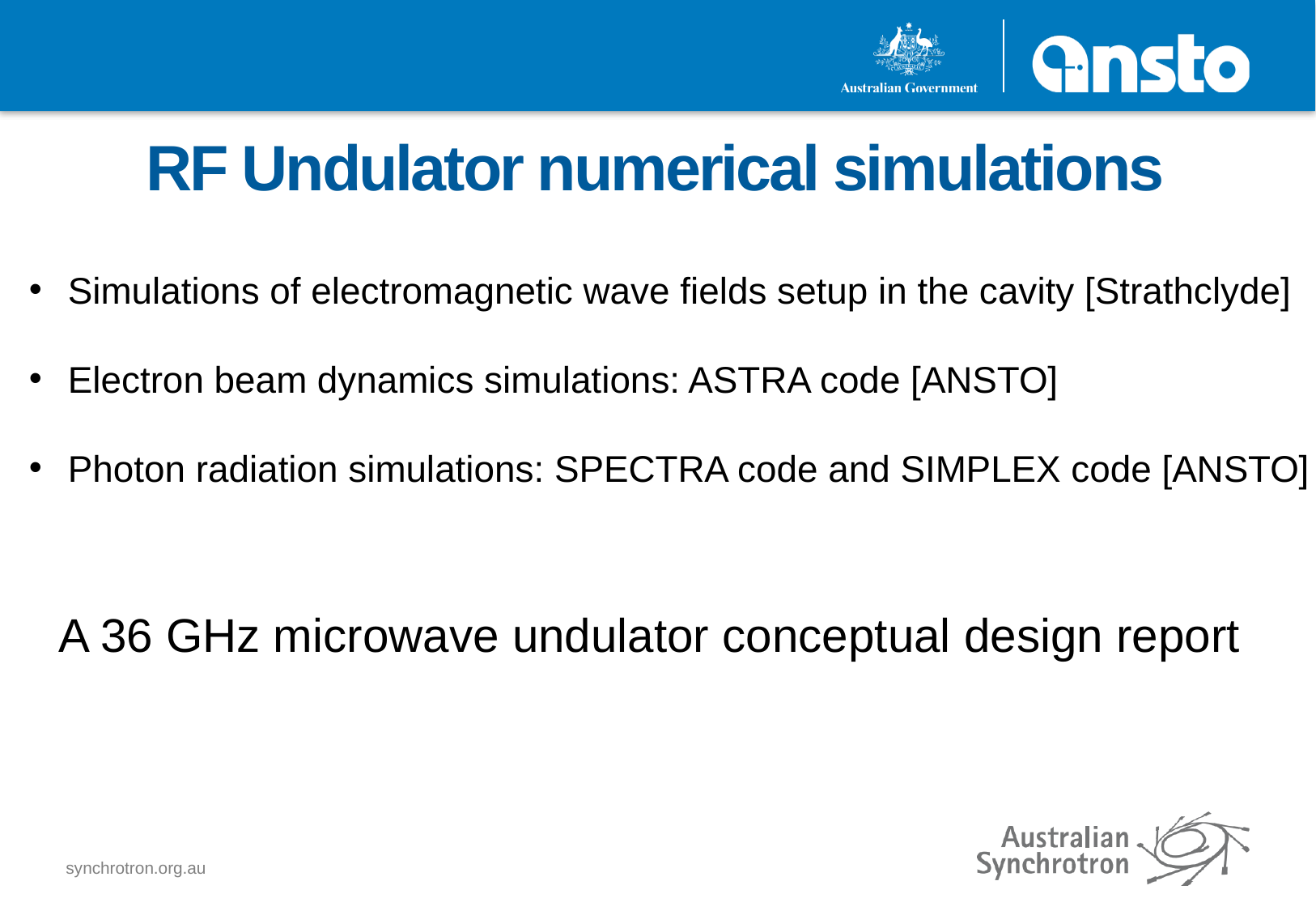

RF Undulator numerical simulations
 Simulations of electromagnetic wave fields setup in the cavity [Strathclyde]
 Electron beam dynamics simulations: ASTRA code [ANSTO]
 Photon radiation simulations: SPECTRA code and SIMPLEX code [ANSTO]

A 36 GHz microwave undulator conceptual design report